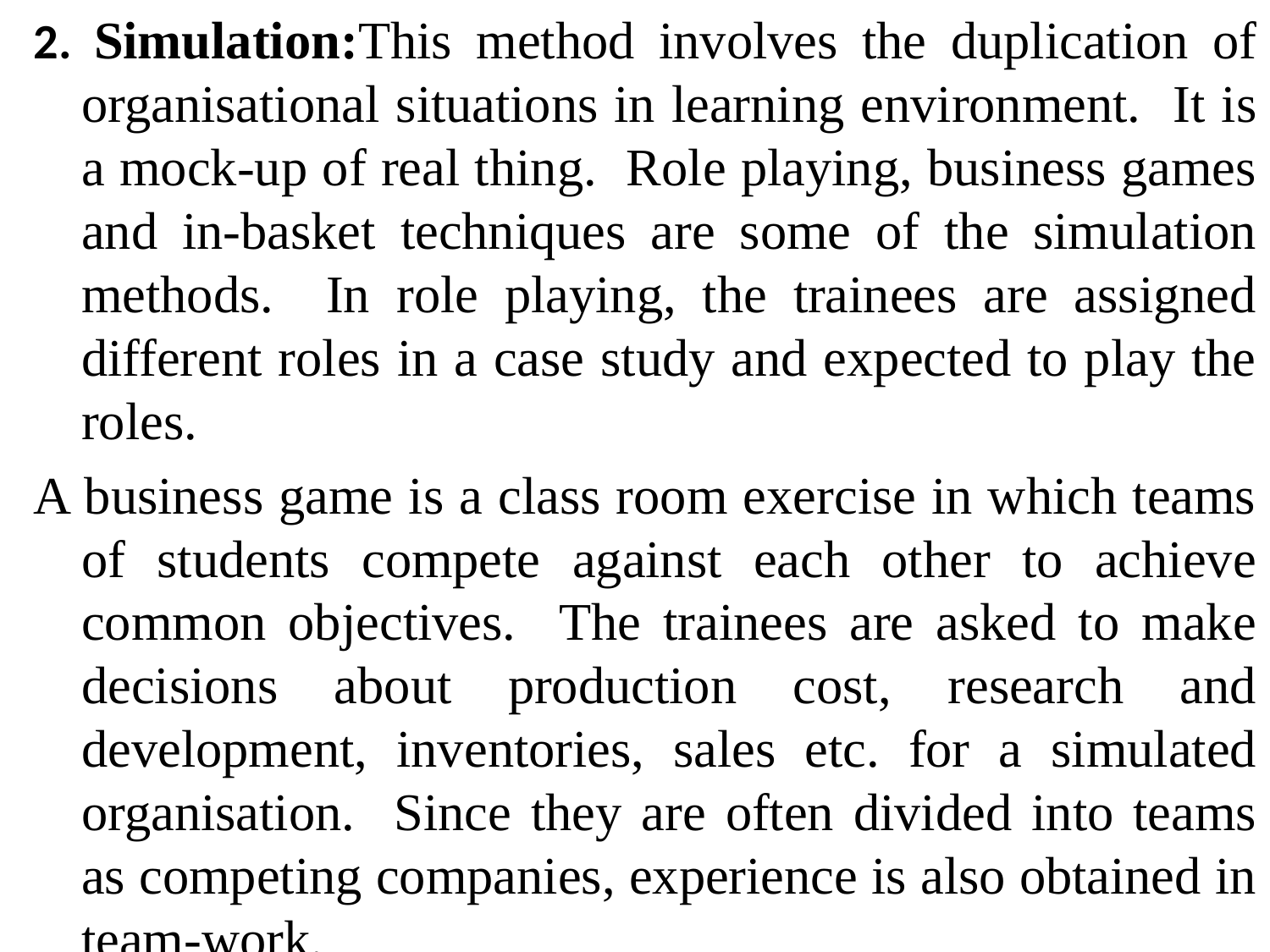

2. Simulation:This method involves the duplication of organisational situations in learning environment.  It is a mock-up of real thing.  Role playing, business games and in-basket techniques are some of the simulation methods.  In role playing, the trainees are assigned different roles in a case study and expected to play the roles.
A business game is a class room exercise in which teams of students compete against each other to achieve common objectives.  The trainees are asked to make decisions about production cost, research and development, inventories, sales etc. for a simulated organisation.  Since they are often divided into teams as competing companies, experience is also obtained in team-work.